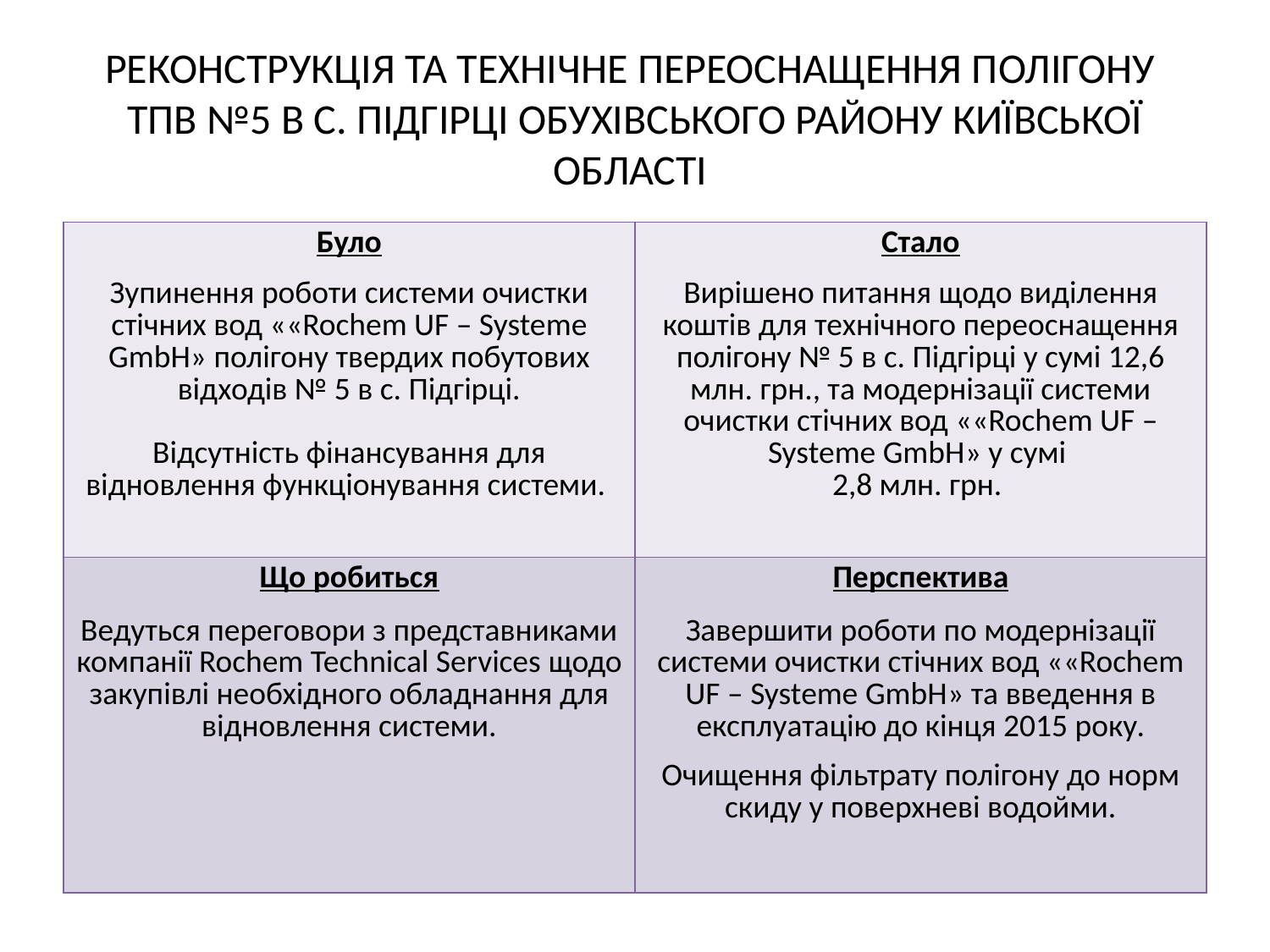

# РЕКОНСТРУКЦІЯ ТА ТЕХНІЧНЕ ПЕРЕОСНАЩЕННЯ ПОЛІГОНУ ТПВ №5 В С. ПІДГІРЦІ ОБУХІВСЬКОГО РАЙОНУ КИЇВСЬКОЇ ОБЛАСТІ
| Було Зупинення роботи системи очистки стічних вод ««Rochem UF – Systeme GmbH» полігону твердих побутових відходів № 5 в с. Підгірці. Відсутність фінансування для відновлення функціонування системи. | Стало Вирішено питання щодо виділення коштів для технічного переоснащення полігону № 5 в с. Підгірці у сумі 12,6 млн. грн., та модернізації системи очистки стічних вод ««Rochem UF – Systeme GmbH» у сумі 2,8 млн. грн. |
| --- | --- |
| Що робиться Ведуться переговори з представниками компанії Rochem Technical Services щодо закупівлі необхідного обладнання для відновлення системи. | Перспектива Завершити роботи по модернізації системи очистки стічних вод ««Rochem UF – Systeme GmbH» та введення в експлуатацію до кінця 2015 року. Очищення фільтрату полігону до норм скиду у поверхневі водойми. |